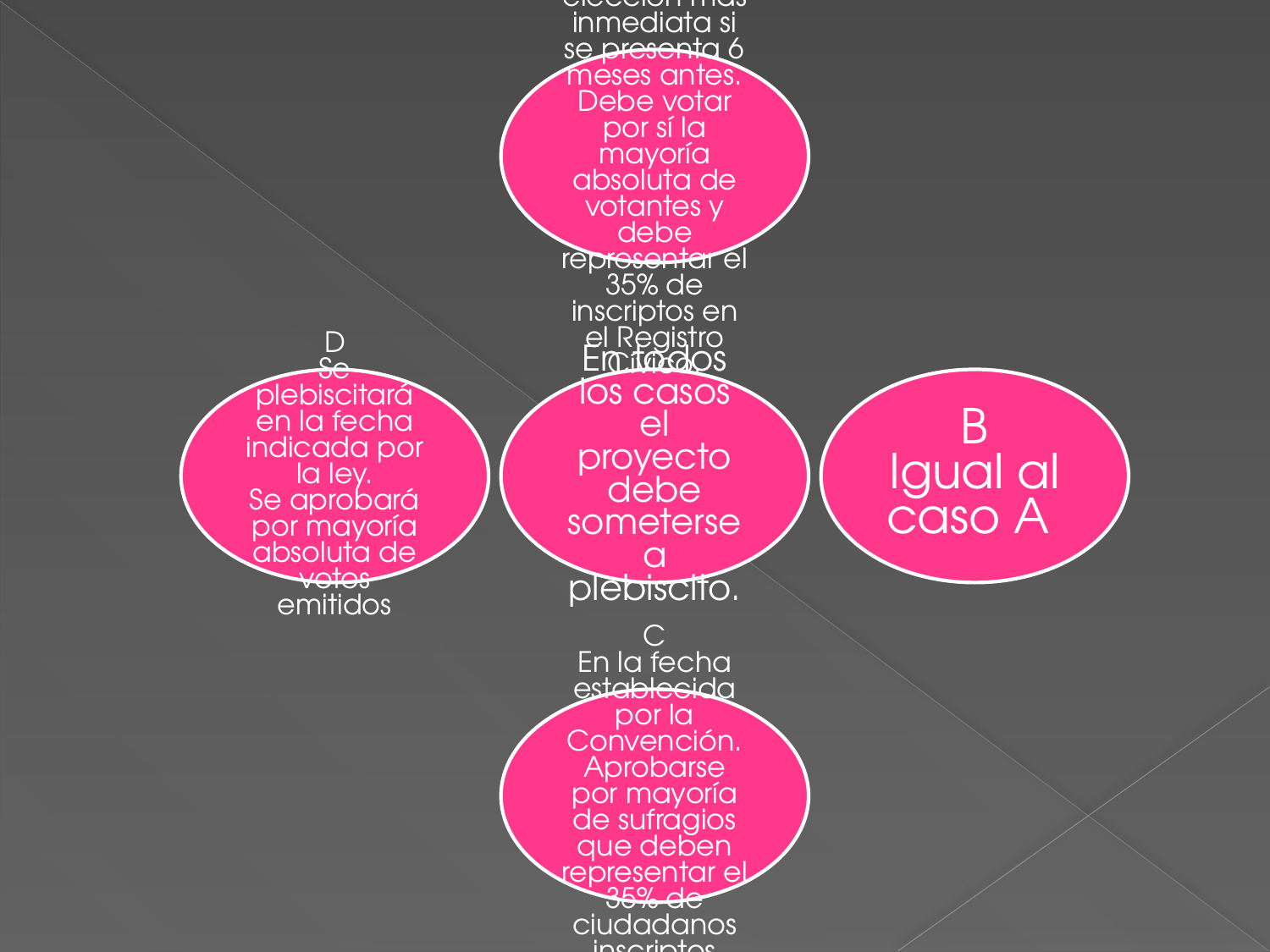

#
A
B
Igual al caso A
C
En la fecha establecida por la Convención.
D
Se plebiscitará en la fecha indicada por la ley.
Se aprobará por mayoría absoluta de votos emitidos